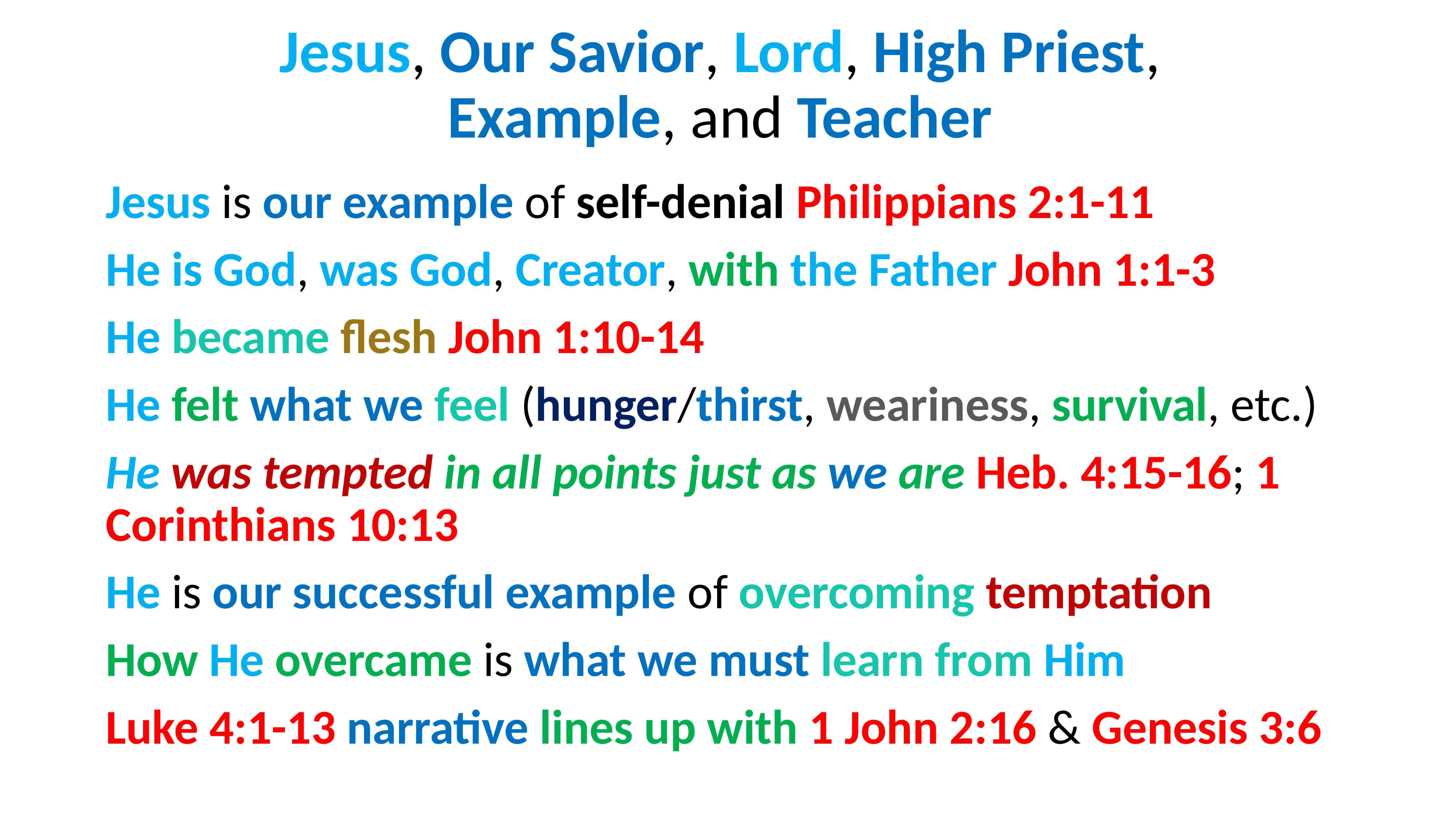

# Jesus, Our Savior, Lord, High Priest, Example, and Teacher
Jesus is our example of self-denial Philippians 2:1-11
He is God, was God, Creator, with the Father John 1:1-3
He became flesh John 1:10-14
He felt what we feel (hunger/thirst, weariness, survival, etc.)
He was tempted in all points just as we are Heb. 4:15-16; 1 Corinthians 10:13
He is our successful example of overcoming temptation
How He overcame is what we must learn from Him
Luke 4:1-13 narrative lines up with 1 John 2:16 & Genesis 3:6